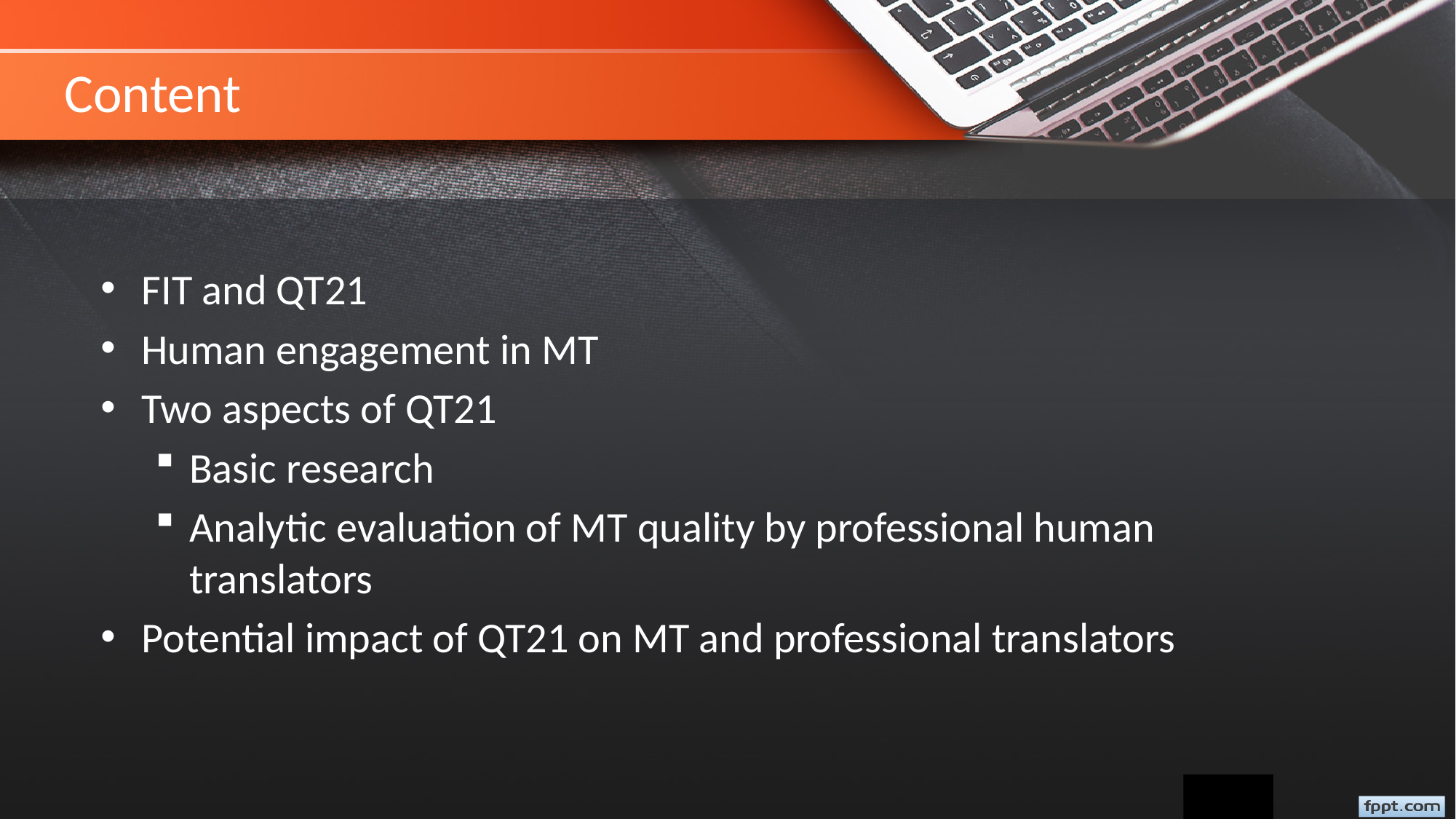

# Content
FIT and QT21
Human engagement in MT
Two aspects of QT21
Basic research
Analytic evaluation of MT quality by professional human translators
Potential impact of QT21 on MT and professional translators